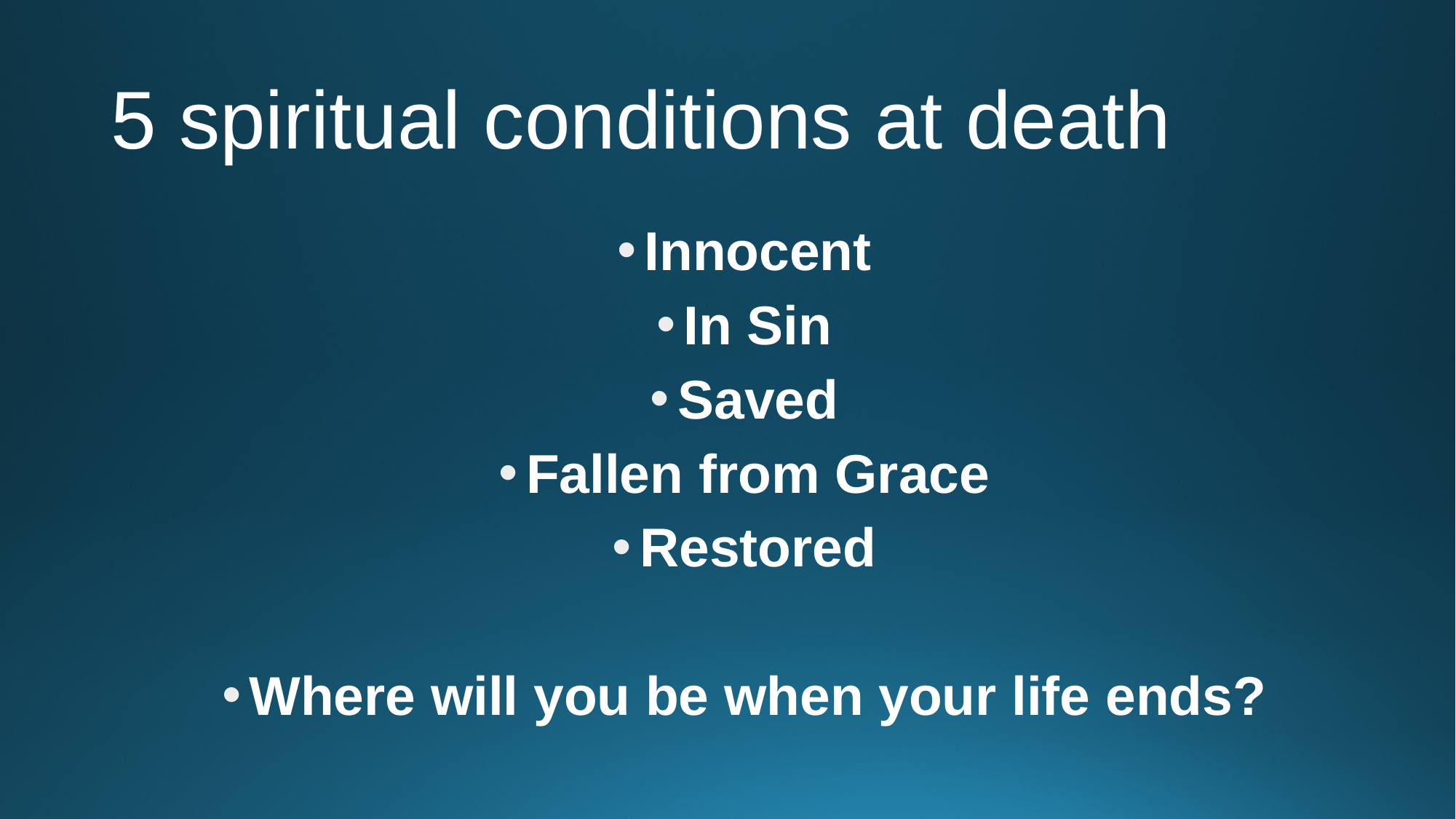

# 5 spiritual conditions at death
Innocent
In Sin
Saved
Fallen from Grace
Restored

Where will you be when your life ends?